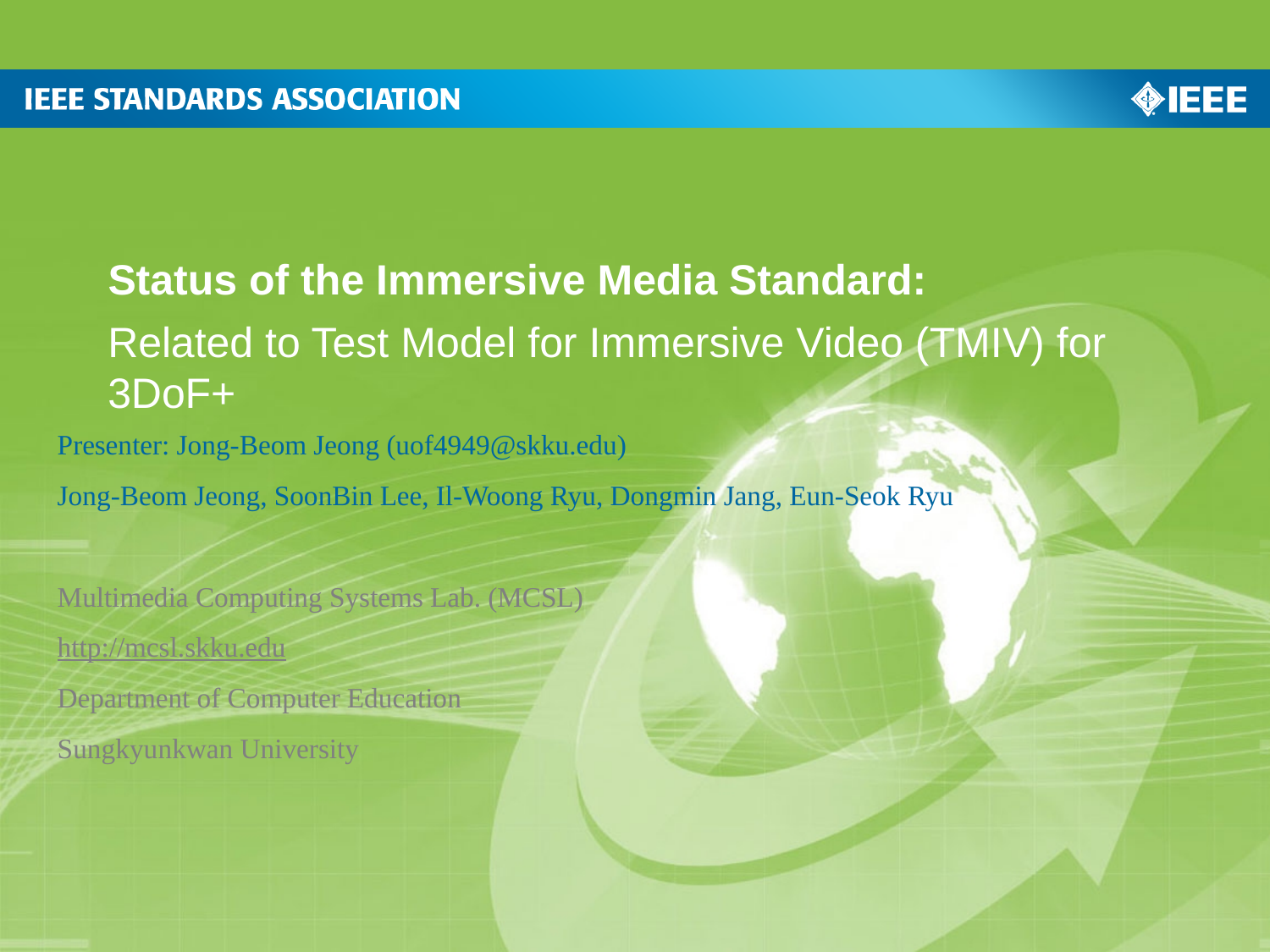

# Status of the Immersive Media Standard:
Related to Test Model for Immersive Video (TMIV) for 3DoF+
Presenter: Jong-Beom Jeong (uof4949@skku.edu)
Jong-Beom Jeong, SoonBin Lee, Il-Woong Ryu, Dongmin Jang, Eun-Seok Ryu

Multimedia Computing Systems Lab. (MCSL)
http://mcsl.skku.edu
Department of Computer Education
Sungkyunkwan University